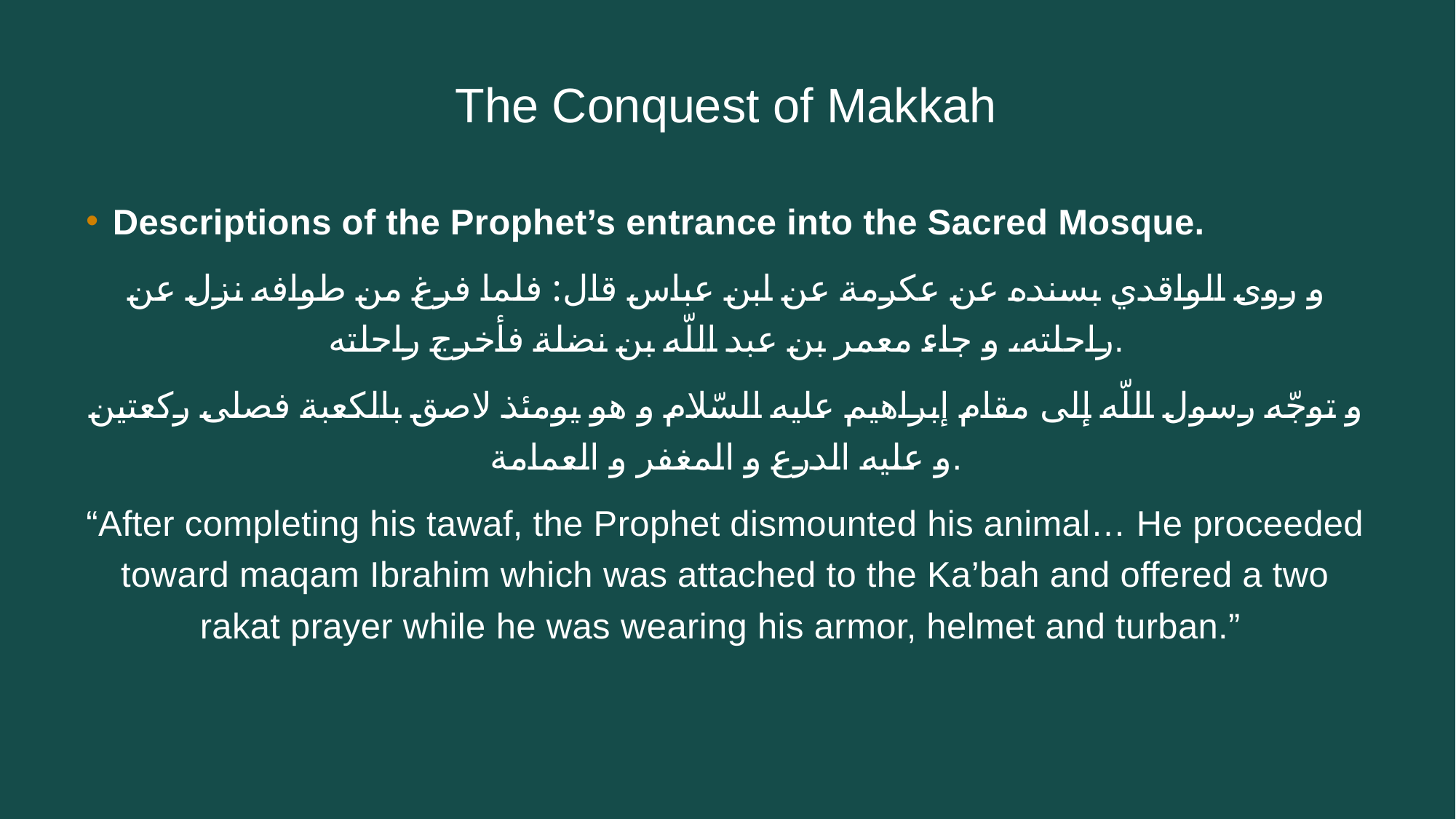

# The Conquest of Makkah
Descriptions of the Prophet’s entrance into the Sacred Mosque.
و روى الواقدي بسنده عن عكرمة عن ابن عباس قال: فلما فرغ من طوافه نزل عن راحلته، و جاء معمر بن عبد اللّه بن نضلة فأخرج راحلته.
و توجّه رسول اللّه إلى مقام إبراهيم عليه السّلام و هو يومئذ لاصق بالكعبة فصلى ركعتين و عليه الدرع و المغفر و العمامة.
“After completing his tawaf, the Prophet dismounted his animal… He proceeded toward maqam Ibrahim which was attached to the Ka’bah and offered a two rakat prayer while he was wearing his armor, helmet and turban.”